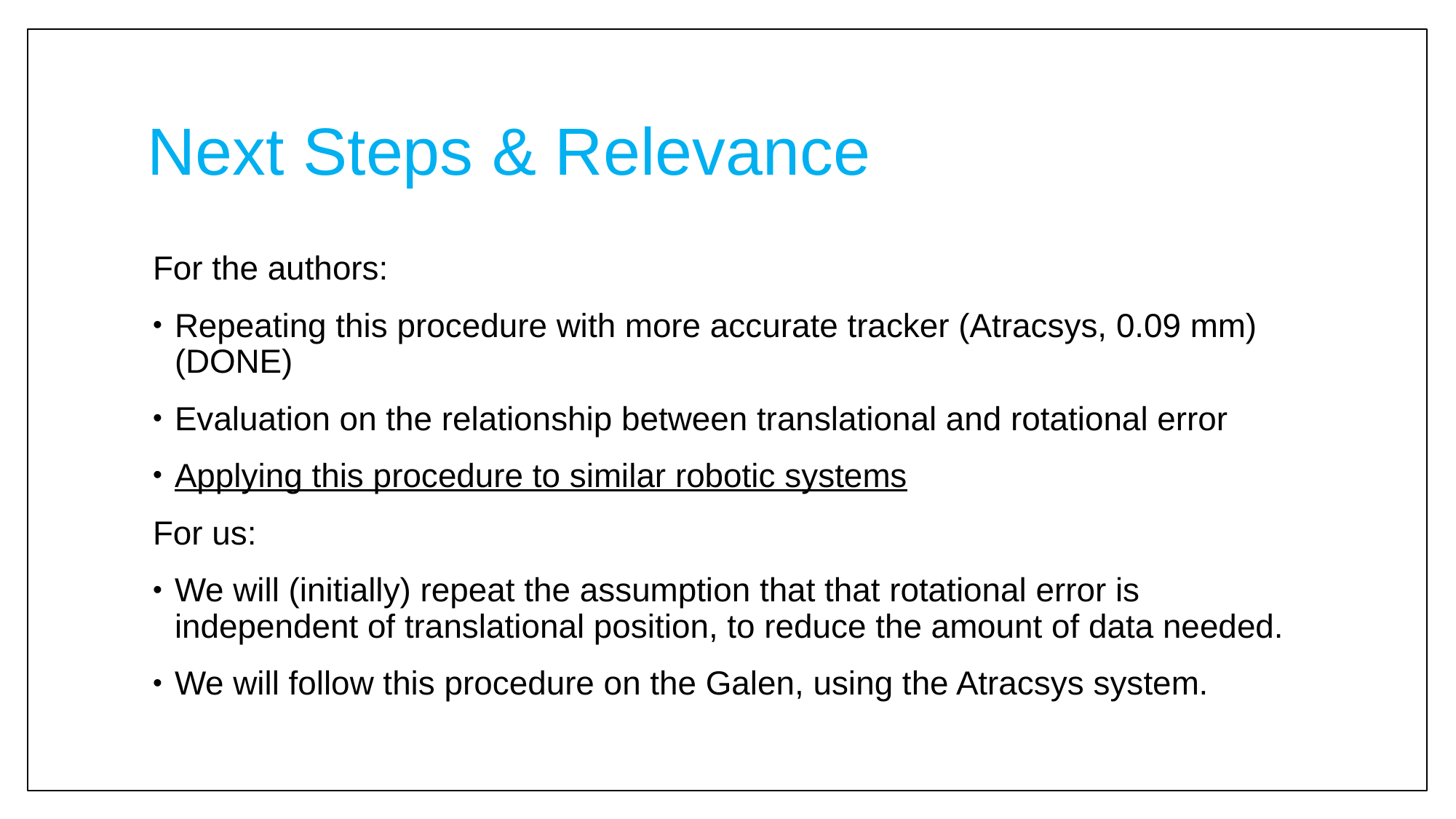

# Next Steps & Relevance
For the authors:
Repeating this procedure with more accurate tracker (Atracsys, 0.09 mm) (DONE)
Evaluation on the relationship between translational and rotational error
Applying this procedure to similar robotic systems
For us:
We will (initially) repeat the assumption that that rotational error is independent of translational position, to reduce the amount of data needed.
We will follow this procedure on the Galen, using the Atracsys system.